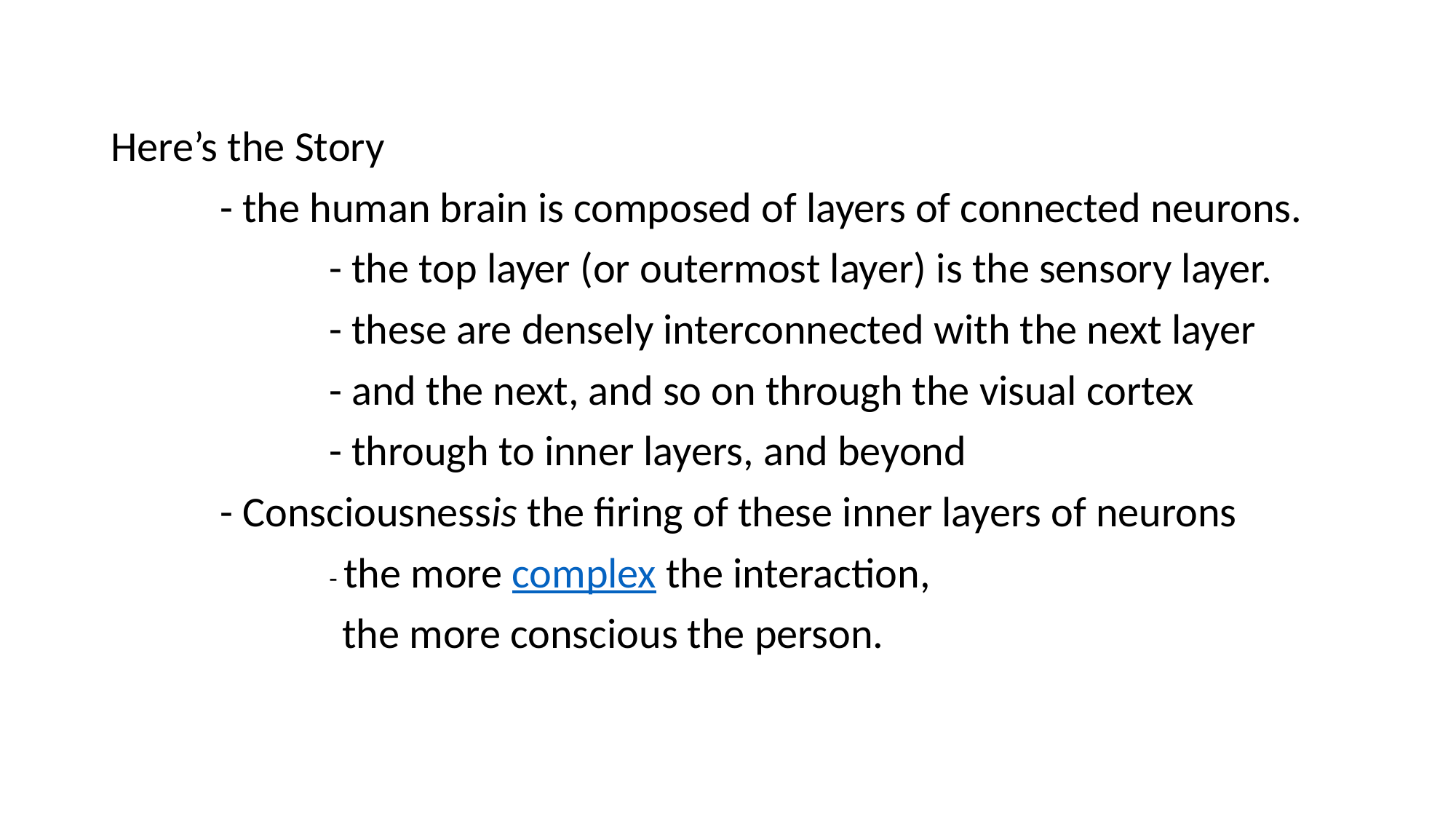

Here’s the Story
	- the human brain is composed of layers of connected neurons.
		- the top layer (or outermost layer) is the sensory layer.
		- these are densely interconnected with the next layer
	   	- and the next, and so on through the visual cortex
		- through to inner layers, and beyond
	- Consciousnessis the firing of these inner layers of neurons
		- the more complex the interaction,
                        the more conscious the person.